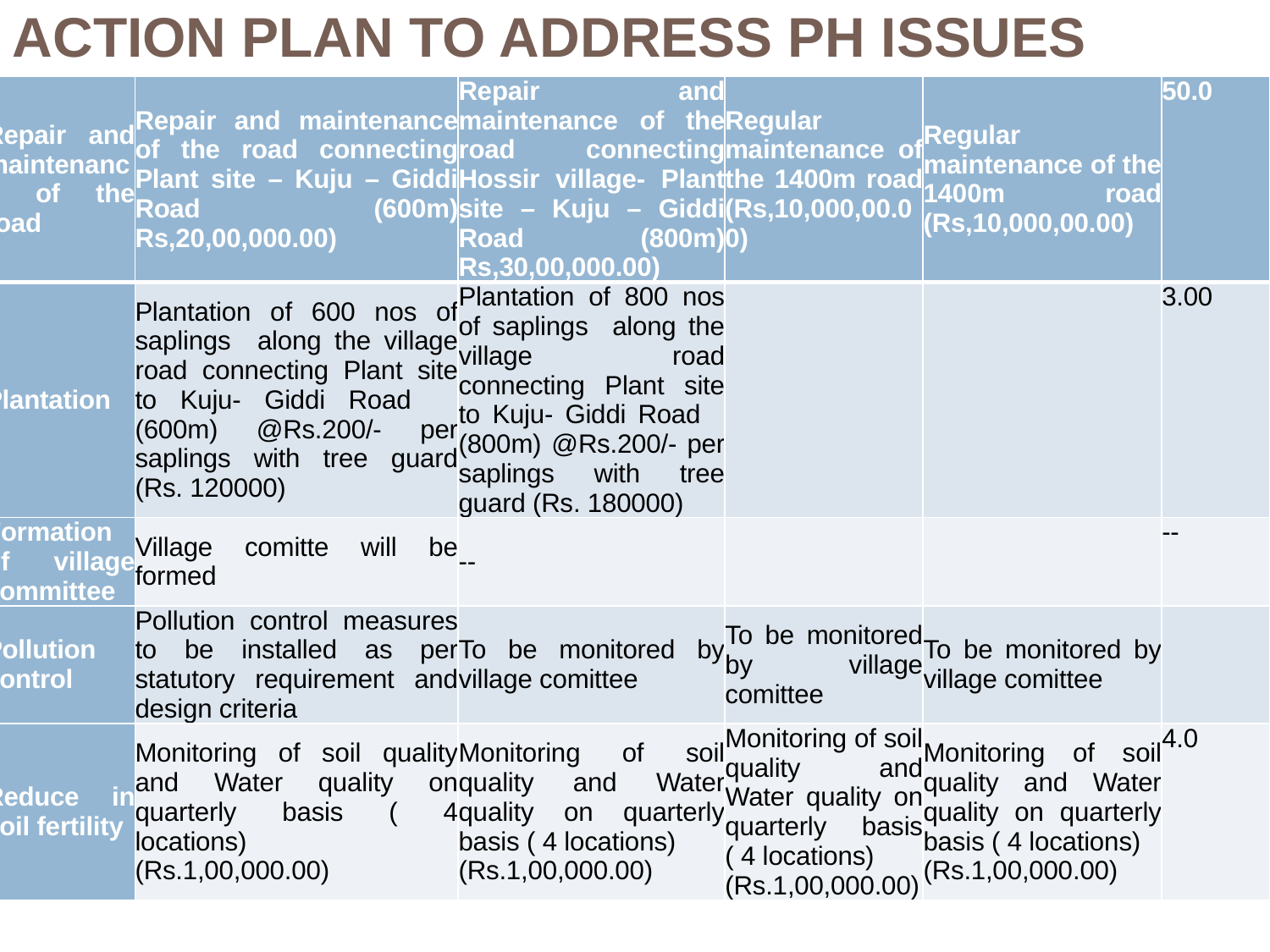

# ACTION PLAN TO ADDRESS PH ISSUES
| Repair and maintenance of the road | Repair and maintenance of the road connecting Plant site – Kuju – Giddi Road (600m) Rs,20,00,000.00) | Repair and maintenance of the road connecting Hossir village- Plant site – Kuju – Giddi Road (800m) Rs,30,00,000.00) | Regular maintenance of the 1400m road (Rs,10,000,00.00) | Regular maintenance of the 1400m road (Rs,10,000,00.00) | 50.0 |
| --- | --- | --- | --- | --- | --- |
| Plantation | Plantation of 600 nos of saplings along the village road connecting Plant site to Kuju- Giddi Road (600m) @Rs.200/- per saplings with tree guard (Rs. 120000) | Plantation of 800 nos of saplings along the village road connecting Plant site to Kuju- Giddi Road (800m) @Rs.200/- per saplings with tree guard (Rs. 180000) |  |  | 3.00 |
| Formation of village committee | Village comitte will be formed | -- |  |  | -- |
| Pollution control | Pollution control measures to be installed as per statutory requirement and design criteria | To be monitored by village comittee | To be monitored by village comittee | To be monitored by village comittee |  |
| Reduce in soil fertility | Monitoring of soil quality and Water quality on quarterly basis ( 4 locations) (Rs.1,00,000.00) | Monitoring of soil quality and Water quality on quarterly basis ( 4 locations) (Rs.1,00,000.00) | Monitoring of soil quality and Water quality on quarterly basis ( 4 locations) (Rs.1,00,000.00) | Monitoring of soil quality and Water quality on quarterly basis ( 4 locations) (Rs.1,00,000.00) | 4.0 |